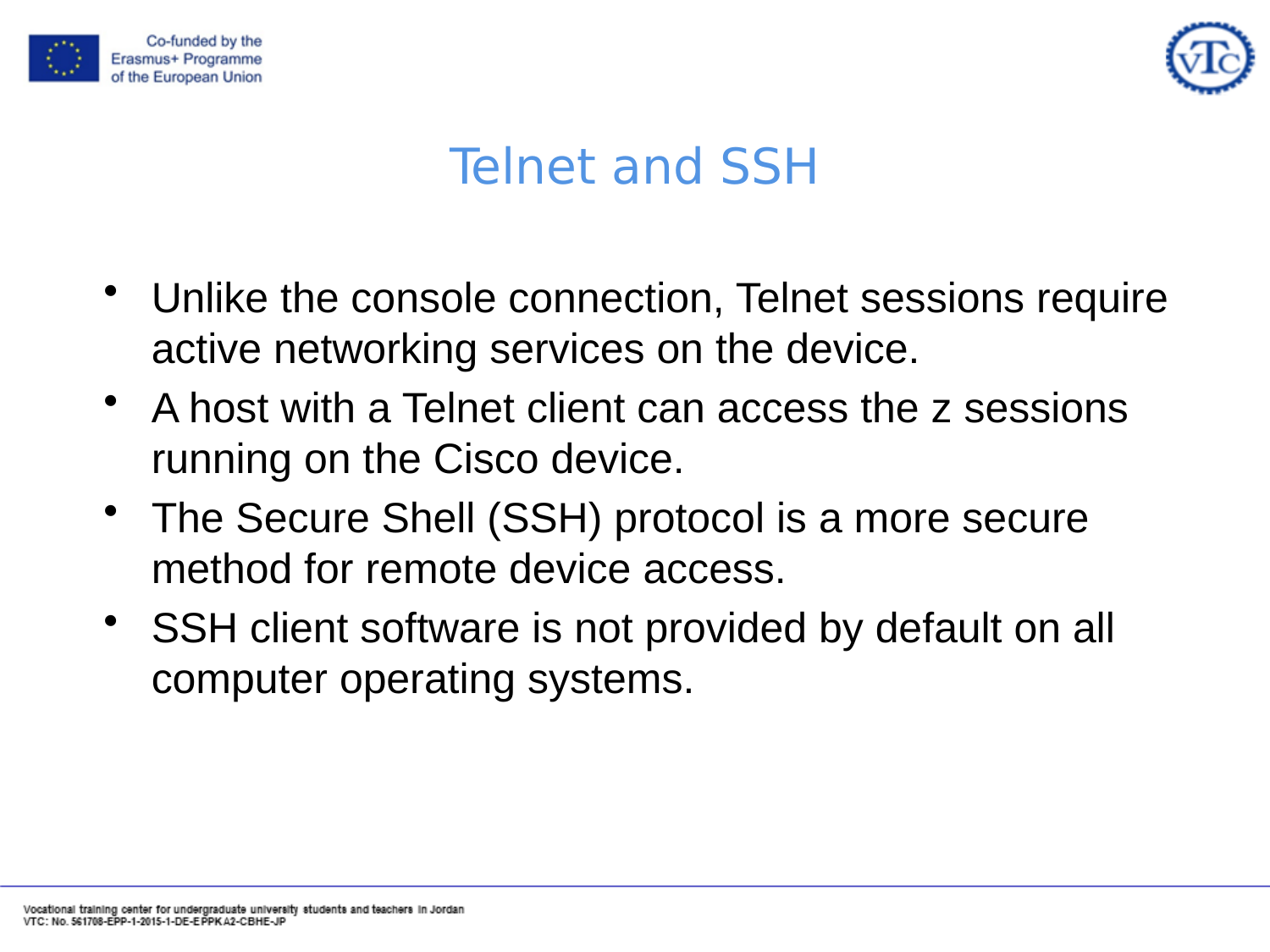

# Telnet and SSH
Unlike the console connection, Telnet sessions require active networking services on the device.
A host with a Telnet client can access the z sessions running on the Cisco device.
The Secure Shell (SSH) protocol is a more secure method for remote device access.
SSH client software is not provided by default on all computer operating systems.